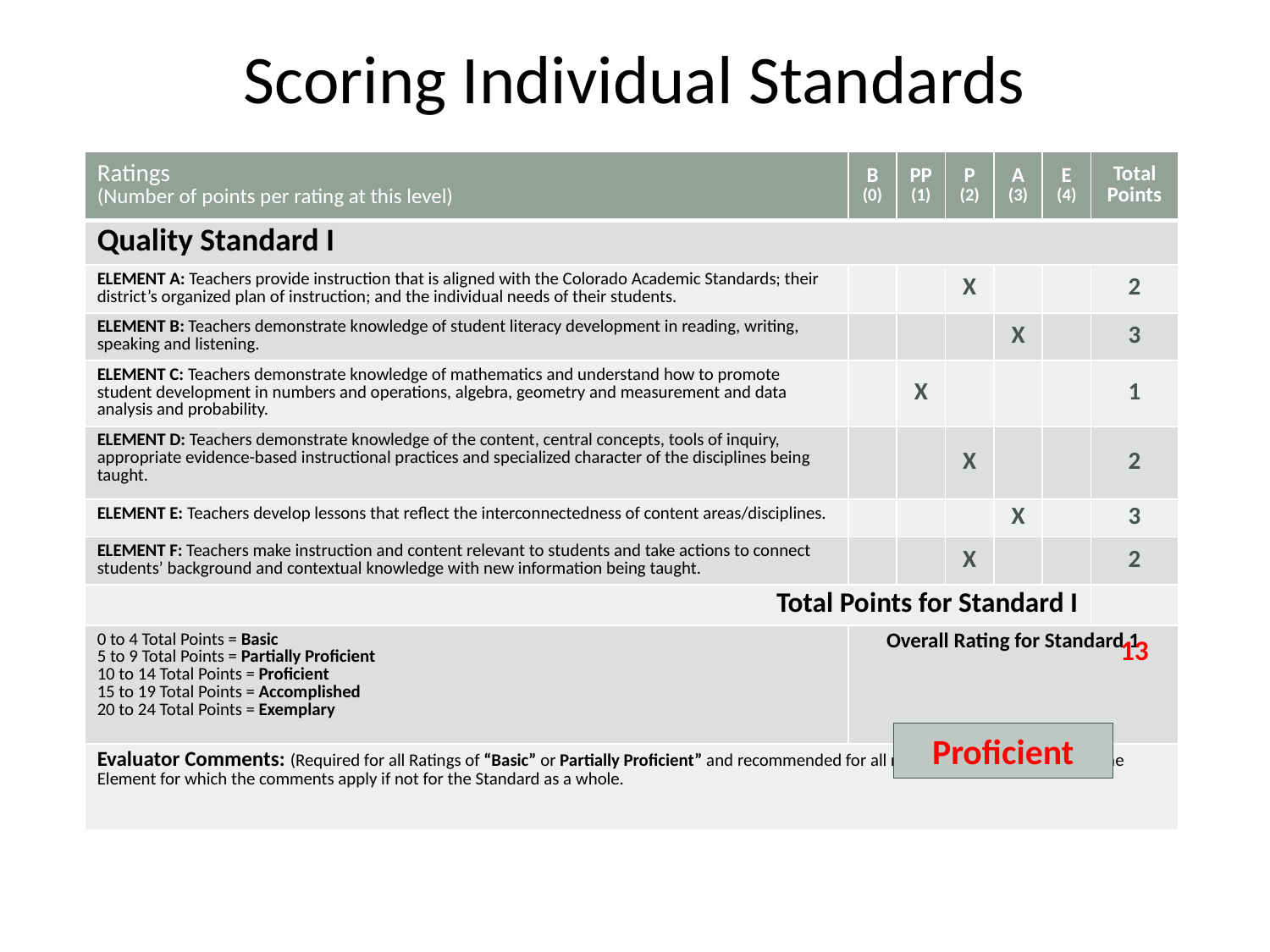

# Scoring Individual Standards
| Ratings (Number of points per rating at this level) | B (0) | PP (1) | P (2) | A (3) | E (4) | Total Points |
| --- | --- | --- | --- | --- | --- | --- |
| Quality Standard I |  |  |  |  |  |  |
| ELEMENT A: Teachers provide instruction that is aligned with the Colorado Academic Standards; their district’s organized plan of instruction; and the individual needs of their students. |  |  | X |  |  | 2 |
| ELEMENT B: Teachers demonstrate knowledge of student literacy development in reading, writing, speaking and listening. |  |  |  | X |  | 3 |
| ELEMENT C: Teachers demonstrate knowledge of mathematics and understand how to promote student development in numbers and operations, algebra, geometry and measurement and data analysis and probability. |  | X |  |  |  | 1 |
| ELEMENT D: Teachers demonstrate knowledge of the content, central concepts, tools of inquiry, appropriate evidence-based instructional practices and specialized character of the disciplines being taught. |  |  | X |  |  | 2 |
| ELEMENT E: Teachers develop lessons that reflect the interconnectedness of content areas/disciplines. |  |  |  | X |  | 3 |
| ELEMENT F: Teachers make instruction and content relevant to students and take actions to connect students’ background and contextual knowledge with new information being taught. |  |  | X |  |  | 2 |
| Total Points for Standard I |  |  |  |  |  |  |
| 0 to 4 Total Points = Basic 5 to 9 Total Points = Partially Proficient 10 to 14 Total Points = Proficient 15 to 19 Total Points = Accomplished 20 to 24 Total Points = Exemplary | Overall Rating for Standard 1 |  |  |  |  |  |
| Evaluator Comments: (Required for all Ratings of “Basic” or Partially Proficient” and recommended for all rating levels.) Please indicate the Element for which the comments apply if not for the Standard as a whole. |  |  |  |  |  |  |
13
Proficient